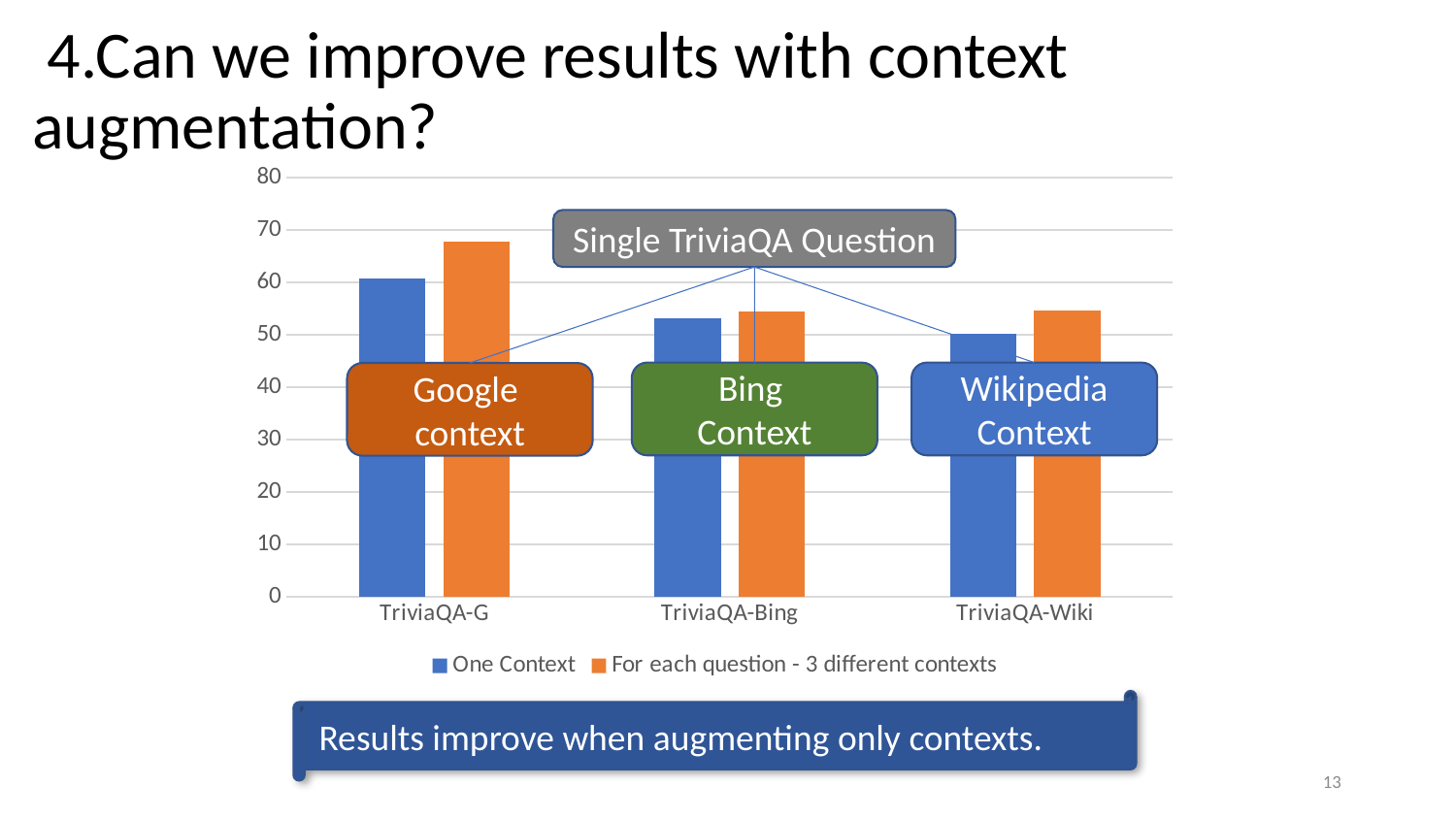

# 4.Can we improve results with context augmentation?

### Chart

| Category | One Context | For each question - 3 different contexts |
|---|---|---|
| TriviaQA-G | 60.7 | 67.7 |
| TriviaQA-Bing | 53.1 | 54.4 |
| TriviaQA-Wiki | 50.1 | 54.7 |
Single TriviaQA Question
| Training | TriviaQA-G | TriviaQA-Unfiltered | TriviaQA-Wiki |
| --- | --- | --- | --- |
| TriviaQA-G | 60.7 | 53.6 | 43.3 |
| TriviaQA-unfiltered | 57.2 | 53.1 | 39.9 |
| TriviaQA-Wiki | 48.4 | 44.6 | 50.1 |
| Context-Mix | 67.7 | 54.4 | 54.7 |
Bing
Context
Wikipedia
Context
Google
context
Results improve when augmenting only contexts.
13